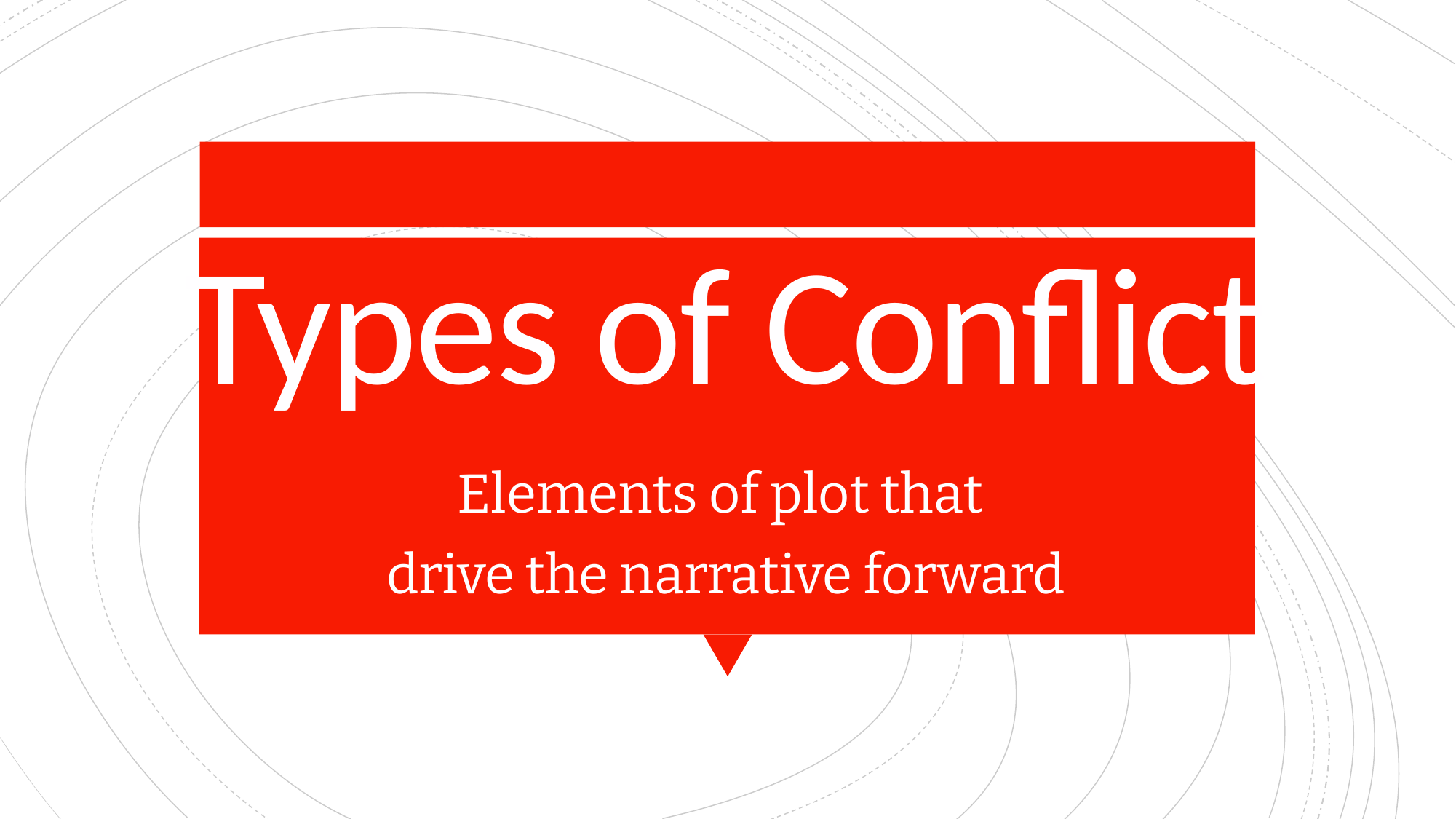

# Types of Conflict
Elements of plot that
drive the narrative forward